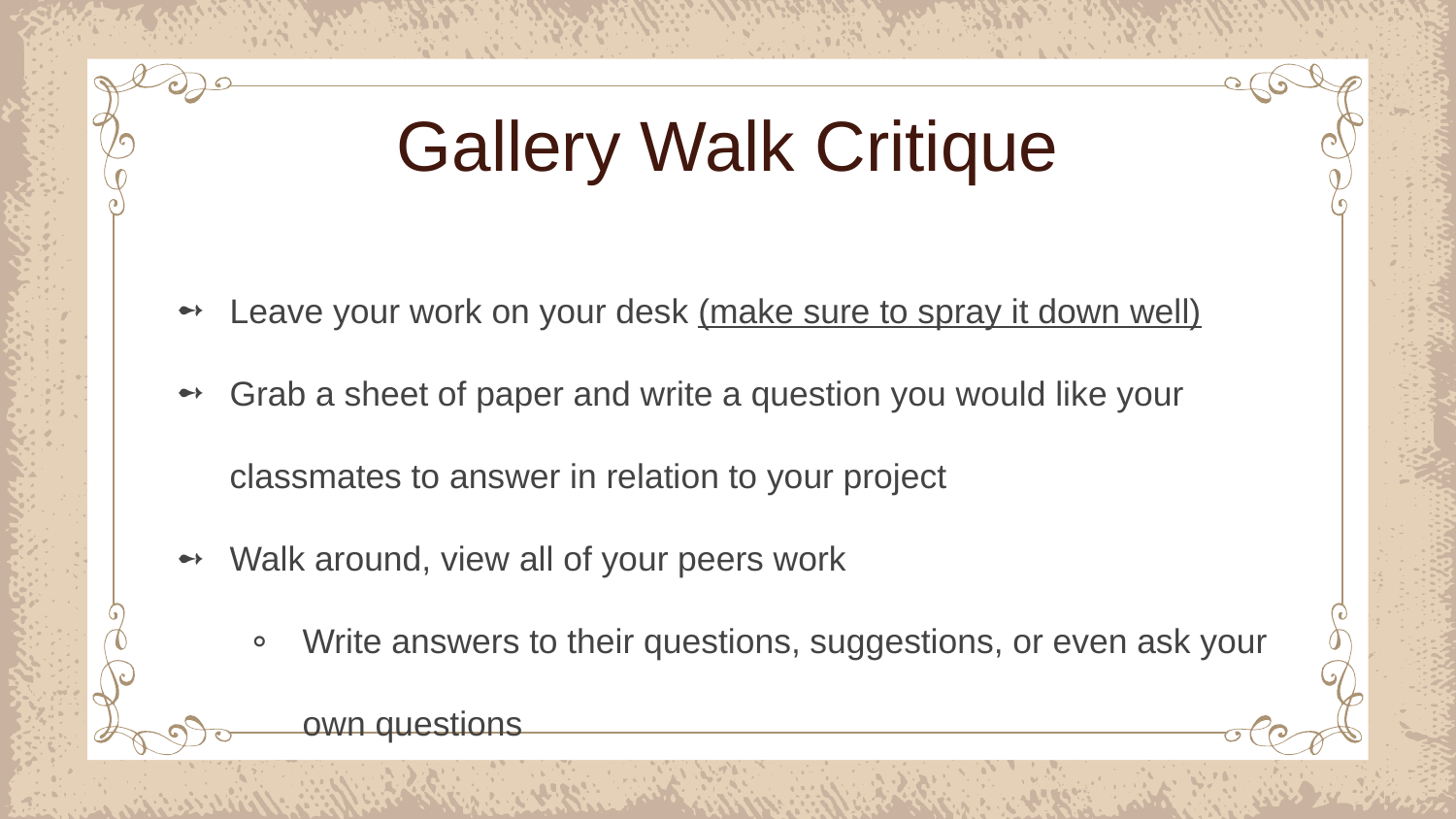

# Gallery Walk Critique
Leave your work on your desk (make sure to spray it down well)
Grab a sheet of paper and write a question you would like your classmates to answer in relation to your project
Walk around, view all of your peers work
Write answers to their questions, suggestions, or even ask your own questions